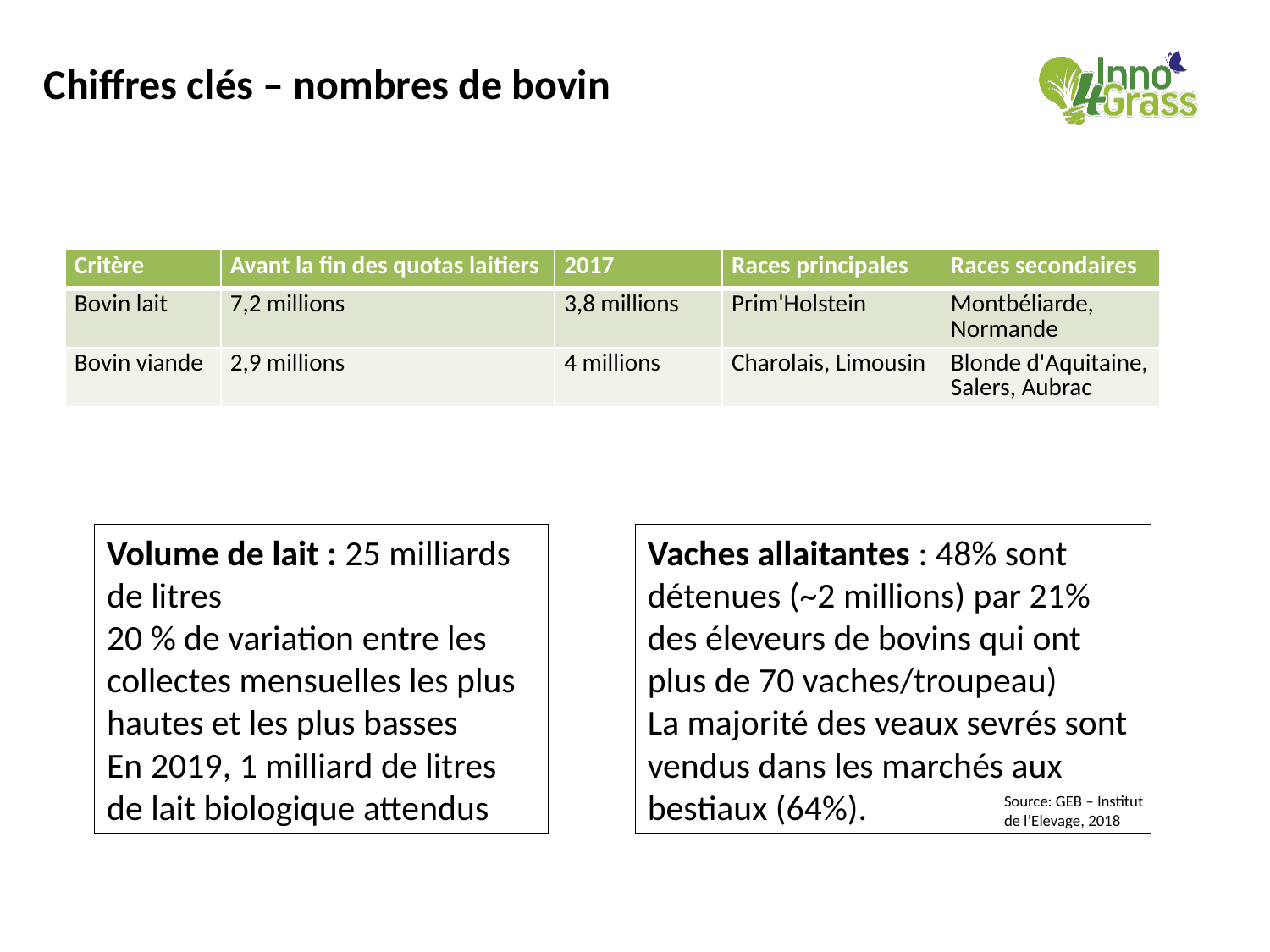

Chiffres clés – nombres de bovin
| Critère | Avant la fin des quotas laitiers | 2017 | Races principales | Races secondaires |
| --- | --- | --- | --- | --- |
| Bovin lait | 7,2 millions | 3,8 millions | Prim'Holstein | Montbéliarde, Normande |
| Bovin viande | 2,9 millions | 4 millions | Charolais, Limousin | Blonde d'Aquitaine, Salers, Aubrac |
Vaches allaitantes : 48% sont détenues (~2 millions) par 21% des éleveurs de bovins qui ont plus de 70 vaches/troupeau)
La majorité des veaux sevrés sont vendus dans les marchés aux bestiaux (64%).
Volume de lait : 25 milliards de litres
20 % de variation entre les collectes mensuelles les plus hautes et les plus basses
En 2019, 1 milliard de litres de lait biologique attendus
Source: GEB – Institut de l’Elevage, 2018